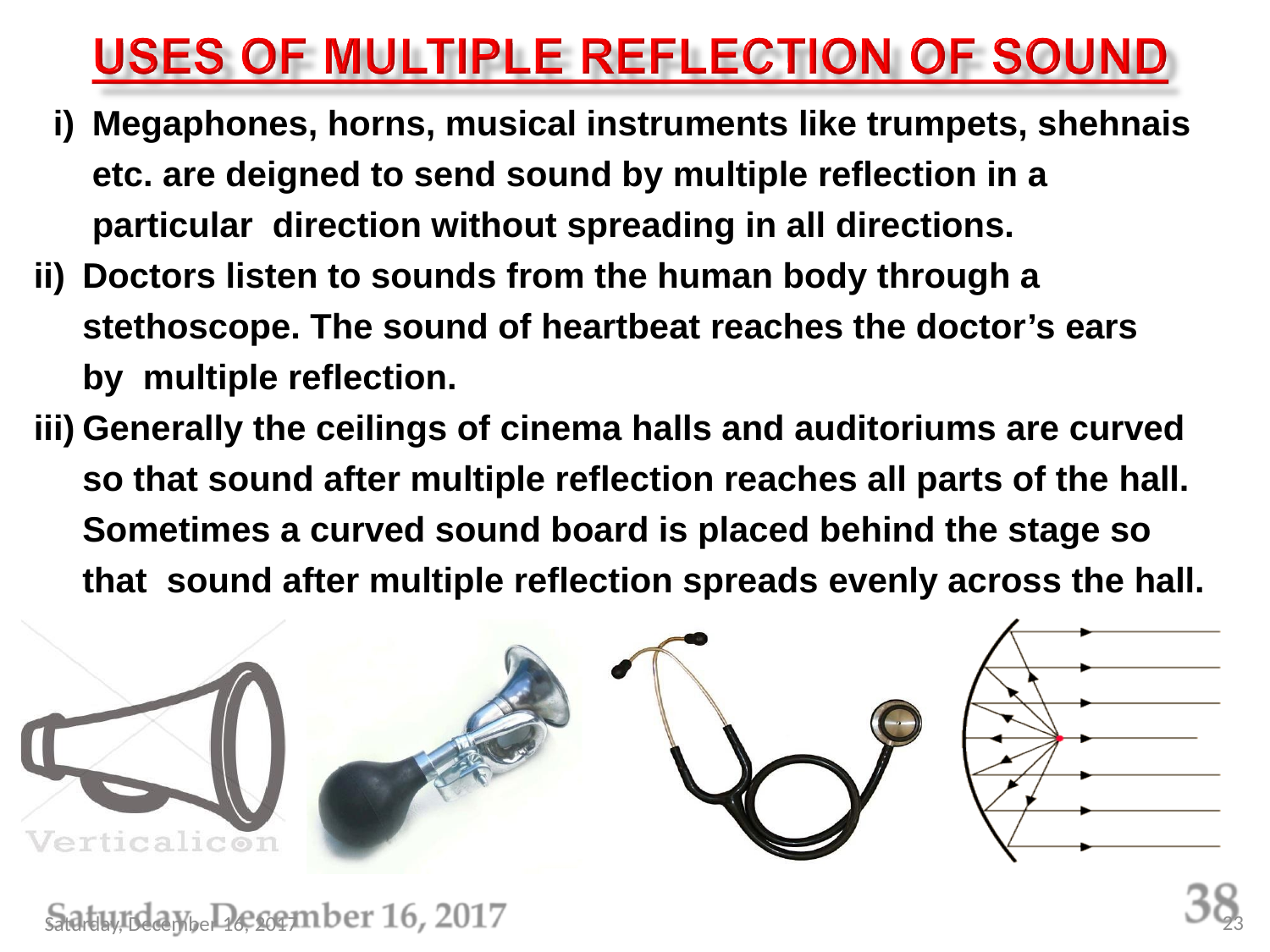

Megaphones, horns, musical instruments like trumpets, shehnais  etc. are deigned to send sound by multiple reflection in a particular  direction without spreading in all directions.
Doctors listen to sounds from the human body through a  stethoscope. The sound of heartbeat reaches the doctor’s ears by  multiple reflection.
Generally the ceilings of cinema halls and auditoriums are curved  so that sound after multiple reflection reaches all parts of the hall.  Sometimes a curved sound board is placed behind the stage so that  sound after multiple reflection spreads evenly across the hall.

23

Saturday, December 16, 2017